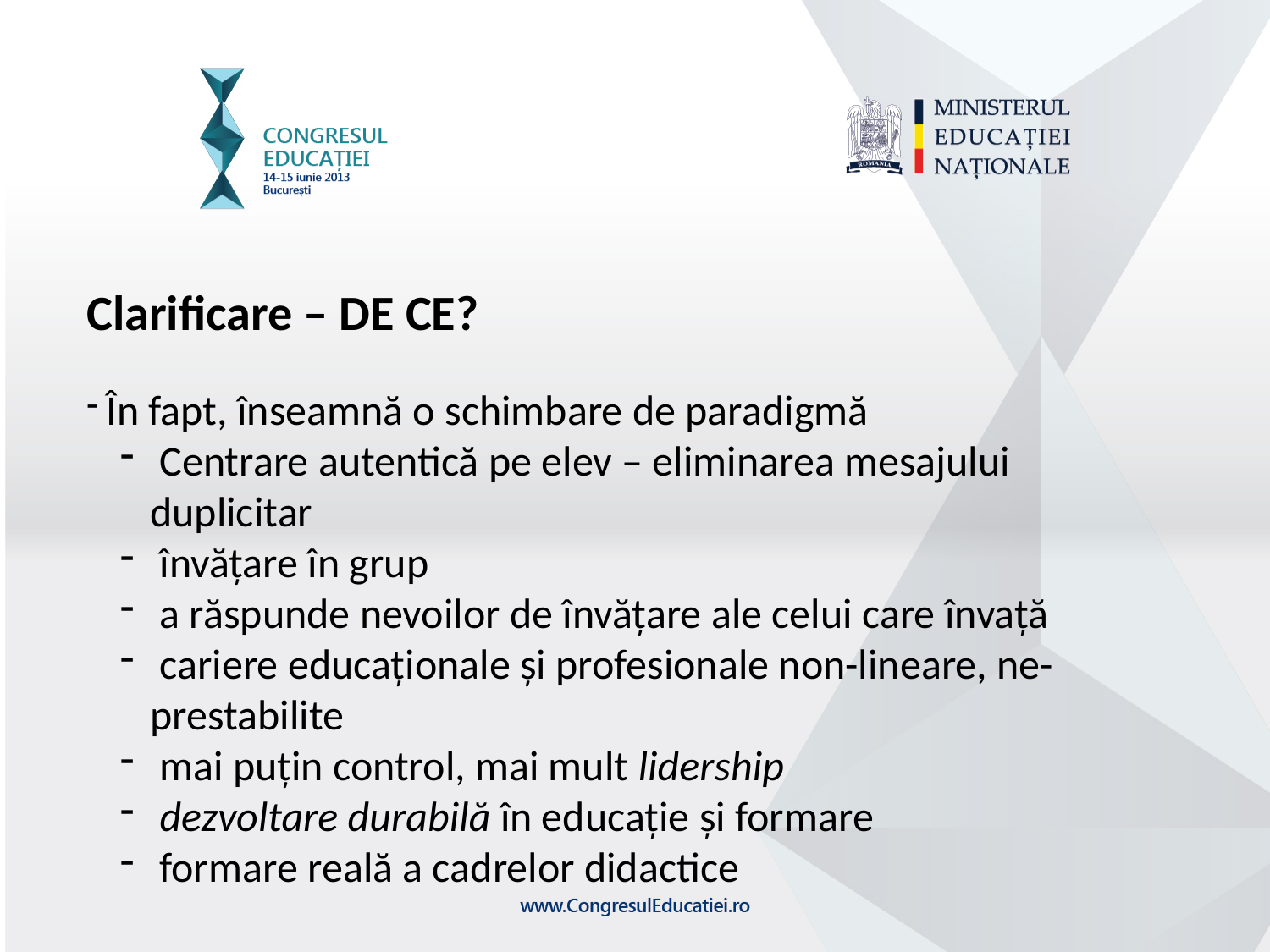

Clarificare – DE CE?

 În fapt, înseamnă o schimbare de paradigmă
 Centrare autentică pe elev – eliminarea mesajului duplicitar
 învățare în grup
 a răspunde nevoilor de învățare ale celui care învață
 cariere educaționale și profesionale non-lineare, ne-prestabilite
 mai puțin control, mai mult lidership
 dezvoltare durabilă în educație și formare
 formare reală a cadrelor didactice